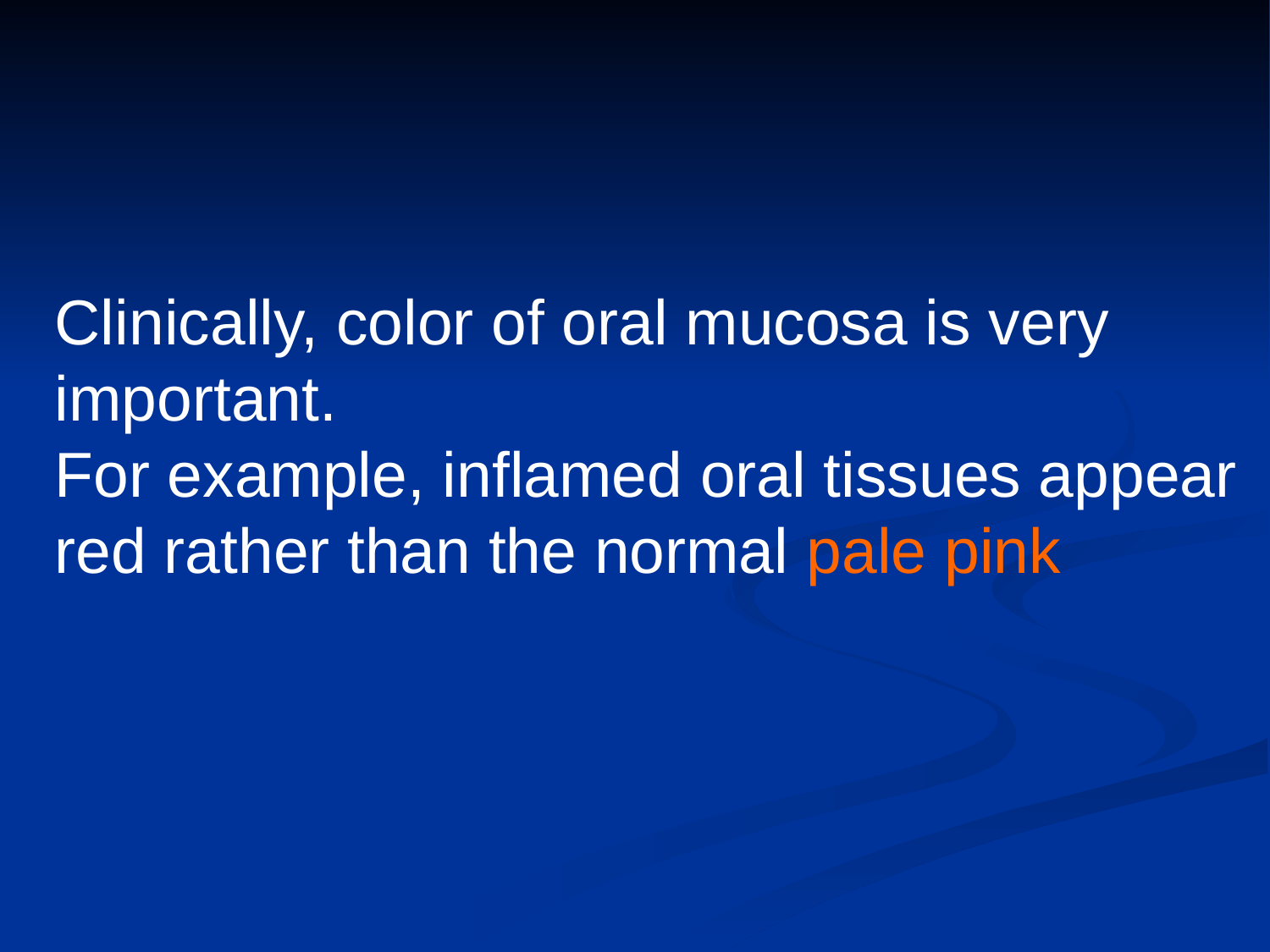

Clinically, color of oral mucosa is very important.
For example, inflamed oral tissues appear red rather than the normal pale pink